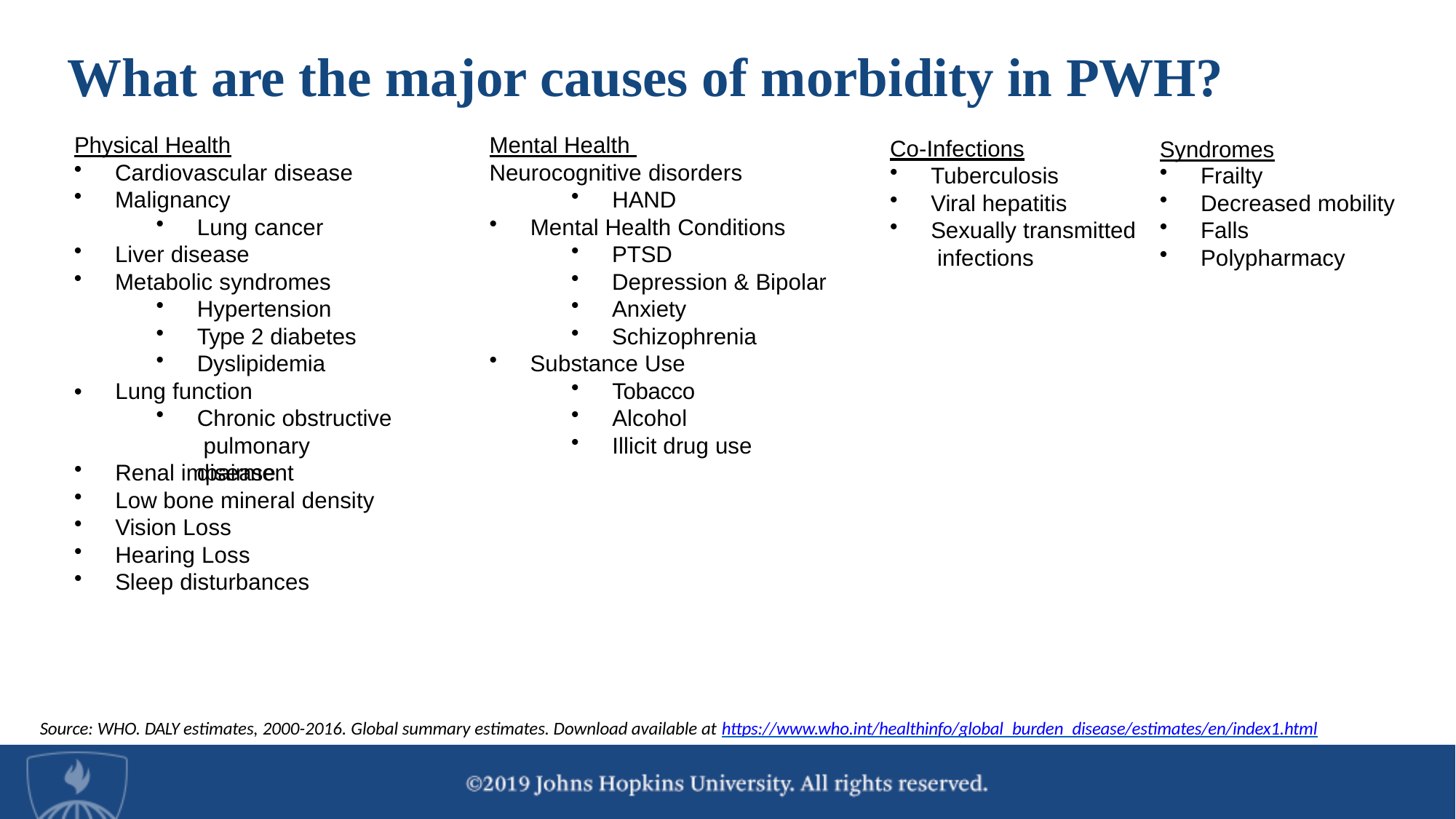

# What are the major causes of morbidity in PWH?
Physical Health
Cardiovascular disease
Malignancy
Lung cancer
Liver disease
Metabolic syndromes
Hypertension
Type 2 diabetes
Dyslipidemia
•
Lung function
Chronic obstructive  pulmonary disease
Renal impairment
Low bone mineral density
Vision Loss
Hearing Loss
Sleep disturbances
Mental Health  Neurocognitive disorders
HAND
Mental Health Conditions
PTSD
Depression & Bipolar
Anxiety
Schizophrenia
Substance Use
Tobacco
Alcohol
Illicit drug use
Co-Infections
Tuberculosis
Viral hepatitis
Sexually transmitted  infections
Syndromes
Frailty
Decreased mobility
Falls
Polypharmacy
Source: WHO. DALY estimates, 2000-2016. Global summary estimates. Download available at https://www.who.int/healthinfo/global_burden_disease/estimates/en/index1.html